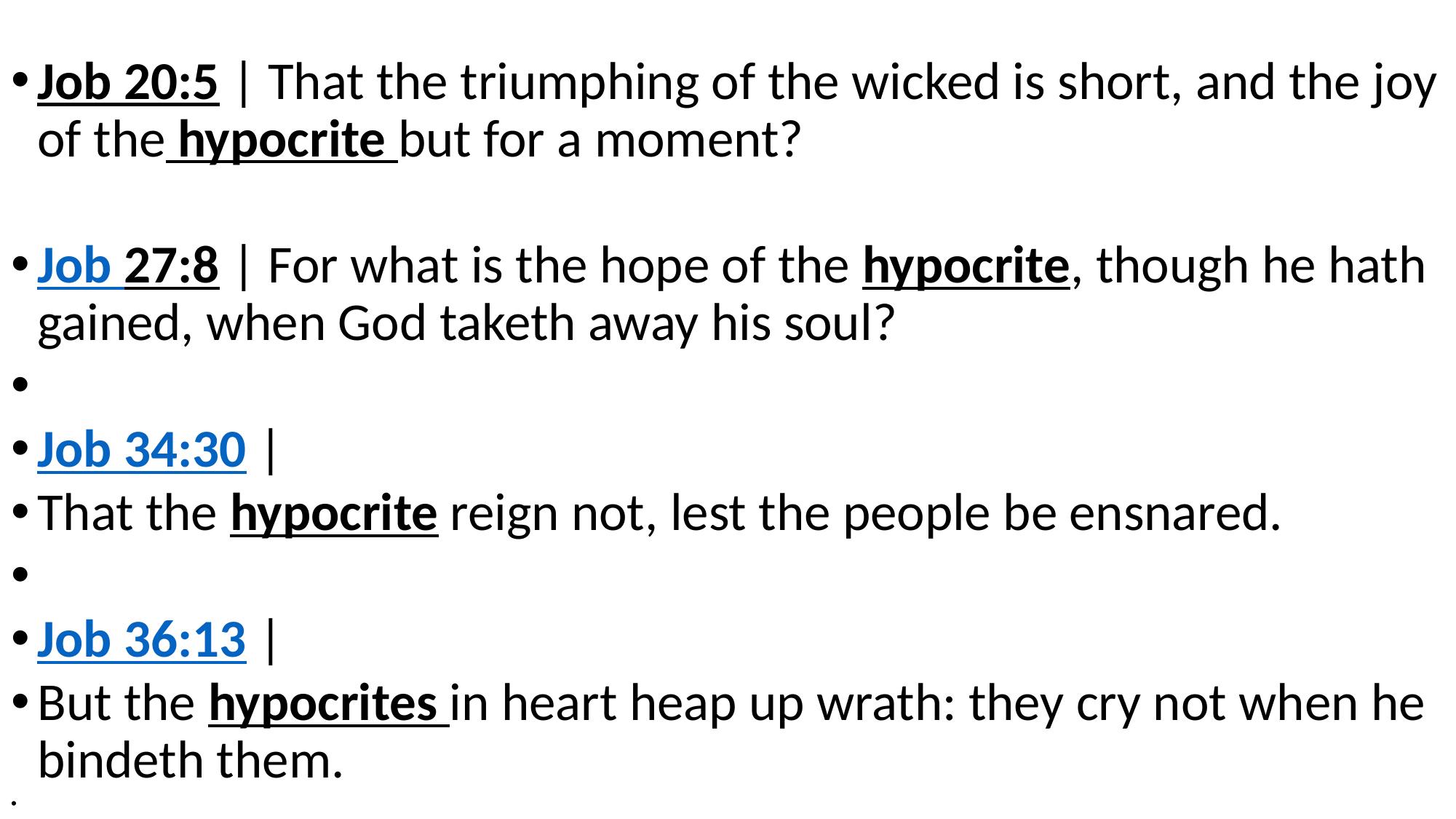

Job 20:5 | That the triumphing of the wicked is short, and the joy of the hypocrite but for a moment?

Job 27:8 | For what is the hope of the hypocrite, though he hath gained, when God taketh away his soul?

Job 34:30 |
That the hypocrite reign not, lest the people be ensnared.

Job 36:13 |
But the hypocrites in heart heap up wrath: they cry not when he bindeth them.